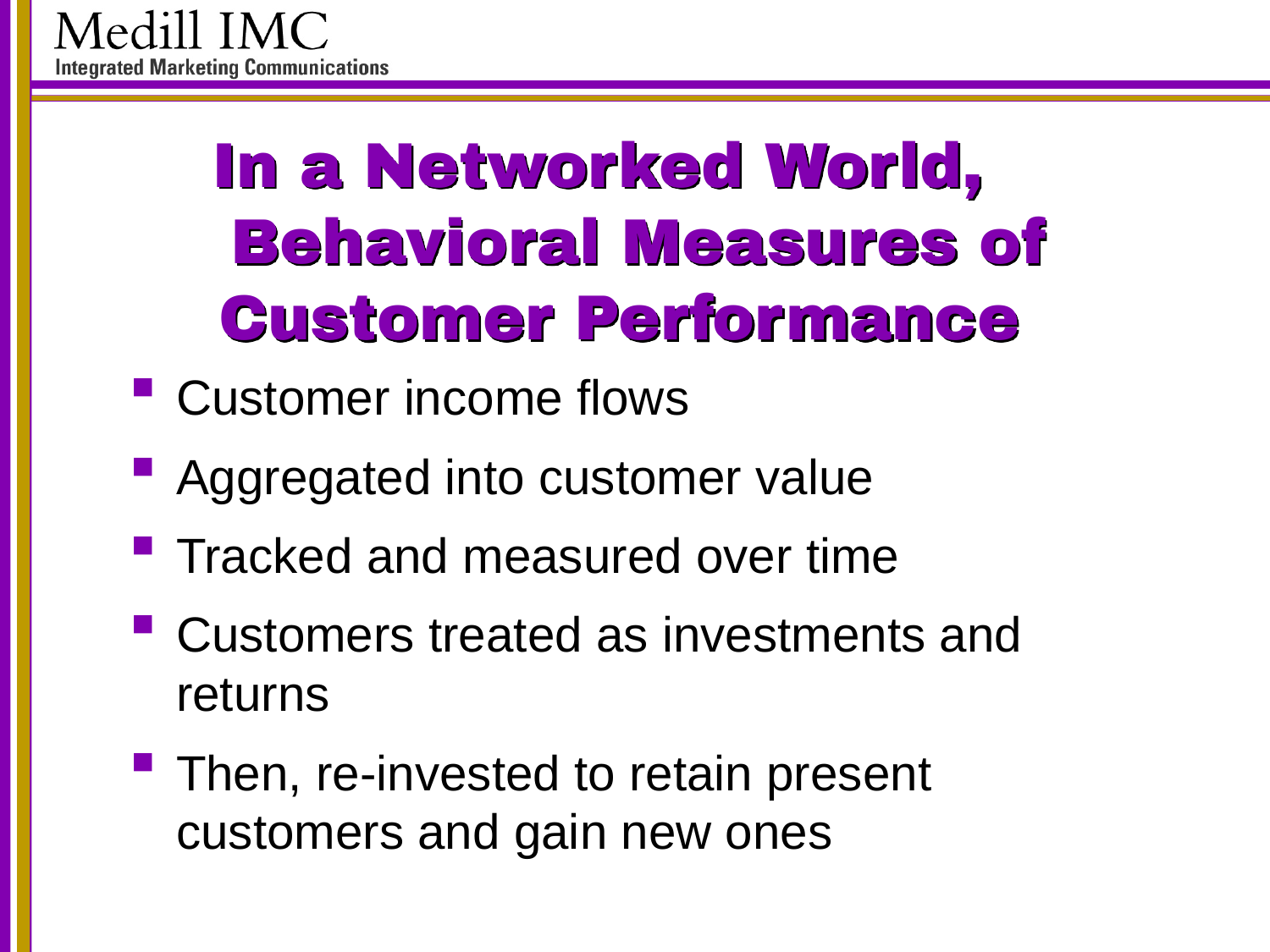

# In a Networked World, Behavioral Measures of Customer Performance
Customer income flows
Aggregated into customer value
Tracked and measured over time
Customers treated as investments and returns
Then, re-invested to retain present customers and gain new ones